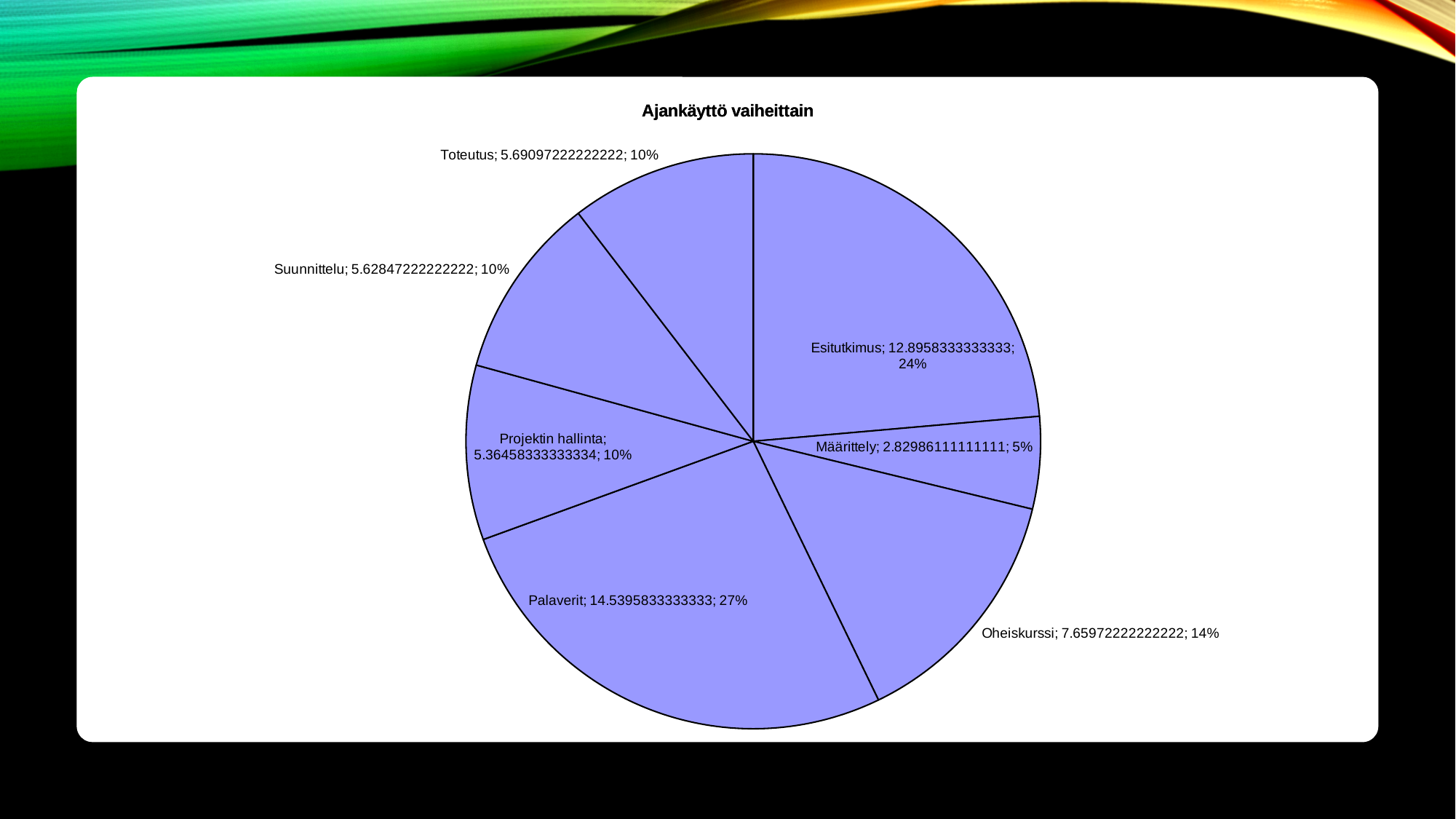

### Chart: Ajankäyttö vaiheittain

| Category | Summa |
|---|---|
| Esitutkimus | 12.895833333333336 |
| Määrittely | 2.829861111111111 |
| Oheiskurssi | 7.659722222222222 |
| Palaverit | 14.539583333333324 |
| Projektin hallinta | 5.3645833333333375 |
| Suunnittelu | 5.6284722222222205 |
| Toteutus | 5.690972222222223 |

### Chart: Ajankäyttö vaiheittain

| Category |
|---|